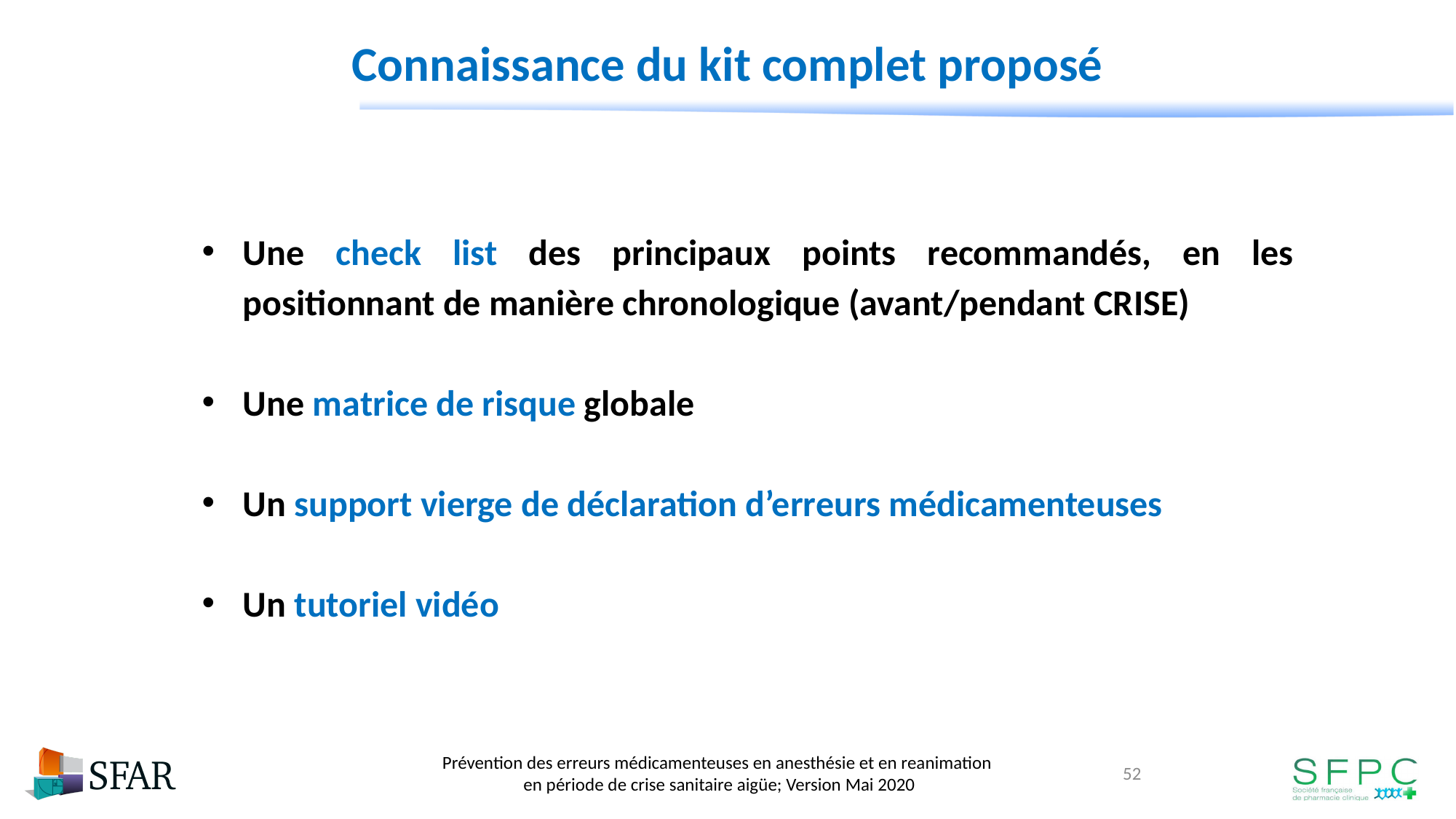

Connaissance du kit complet proposé
Une check list des principaux points recommandés, en les positionnant de manière chronologique (avant/pendant CRISE)

Une matrice de risque globale

Un support vierge de déclaration d’erreurs médicamenteuses

Un tutoriel vidéo
52
Prévention des erreurs médicamenteuses en anesthésie et en reanimation
en période de crise sanitaire aigüe; Version Mai 2020